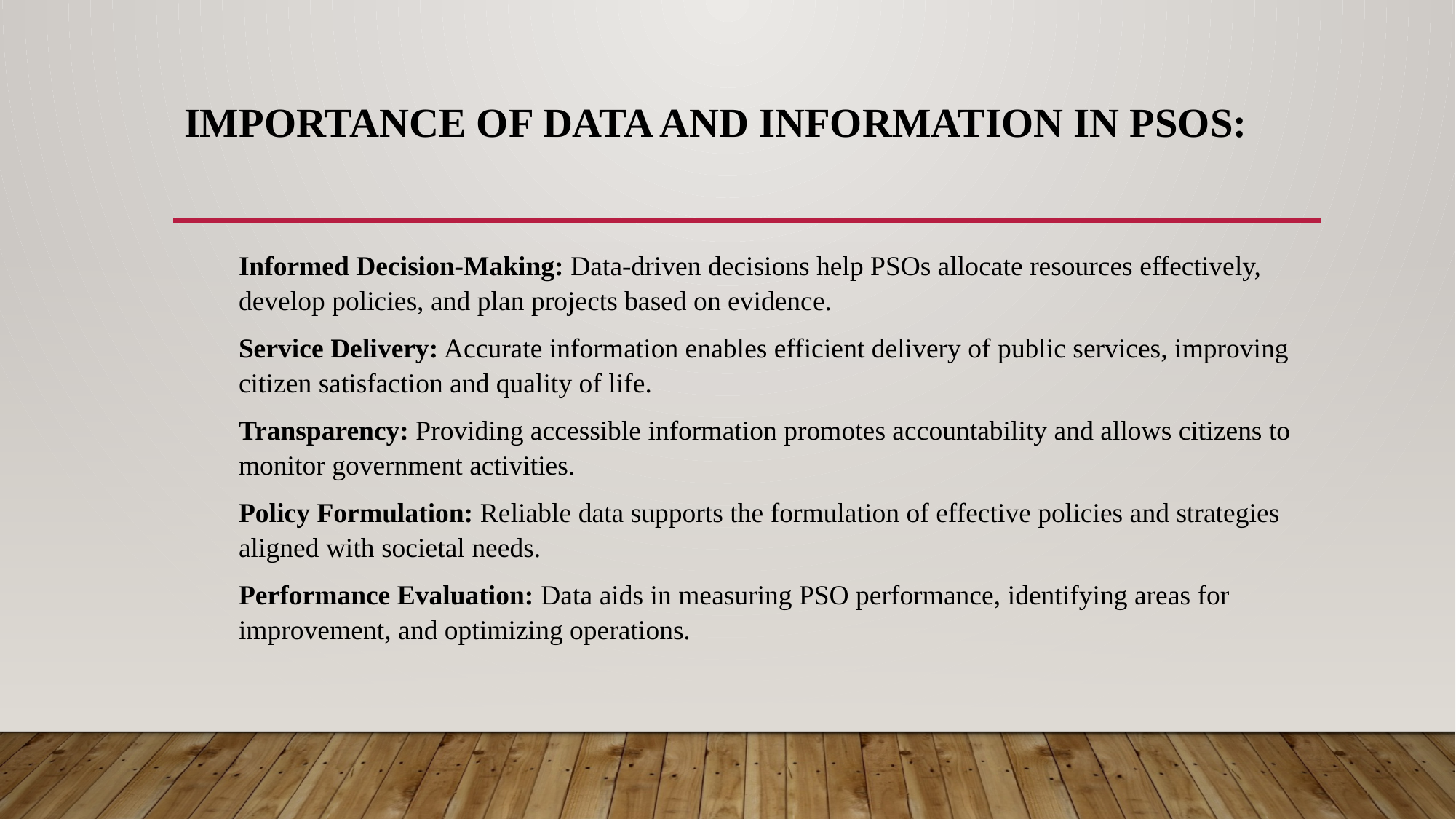

# Importance of Data and Information in PSOS:
Informed Decision-Making: Data-driven decisions help PSOs allocate resources effectively, develop policies, and plan projects based on evidence.
Service Delivery: Accurate information enables efficient delivery of public services, improving citizen satisfaction and quality of life.
Transparency: Providing accessible information promotes accountability and allows citizens to monitor government activities.
Policy Formulation: Reliable data supports the formulation of effective policies and strategies aligned with societal needs.
Performance Evaluation: Data aids in measuring PSO performance, identifying areas for improvement, and optimizing operations.